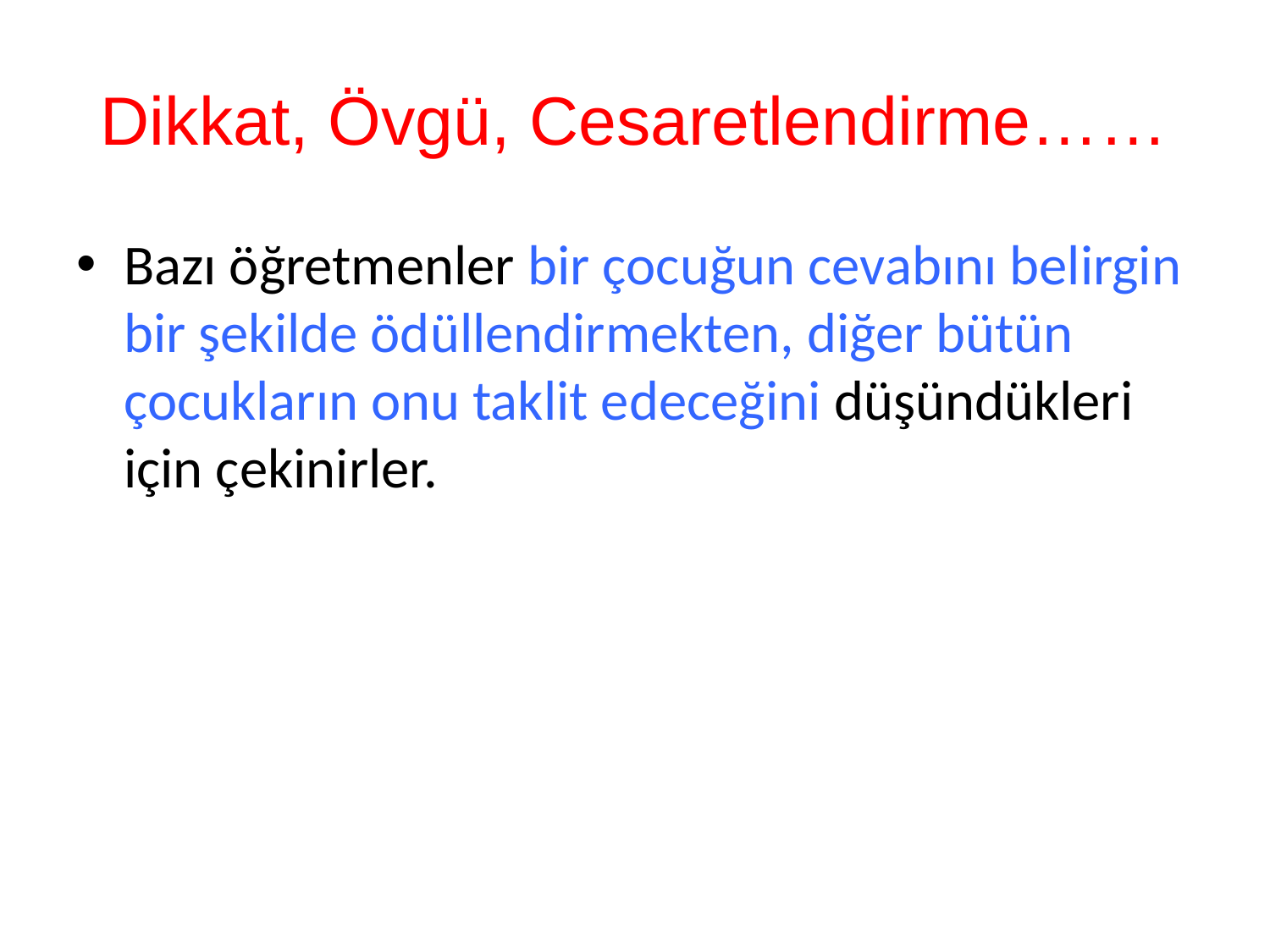

# Dikkat, Övgü, Cesaretlendirme……
Bazı öğretmenler bir çocuğun cevabını belirgin bir şekilde ödüllendirmekten, diğer bütün çocukların onu taklit edeceğini düşündükleri için çekinirler.